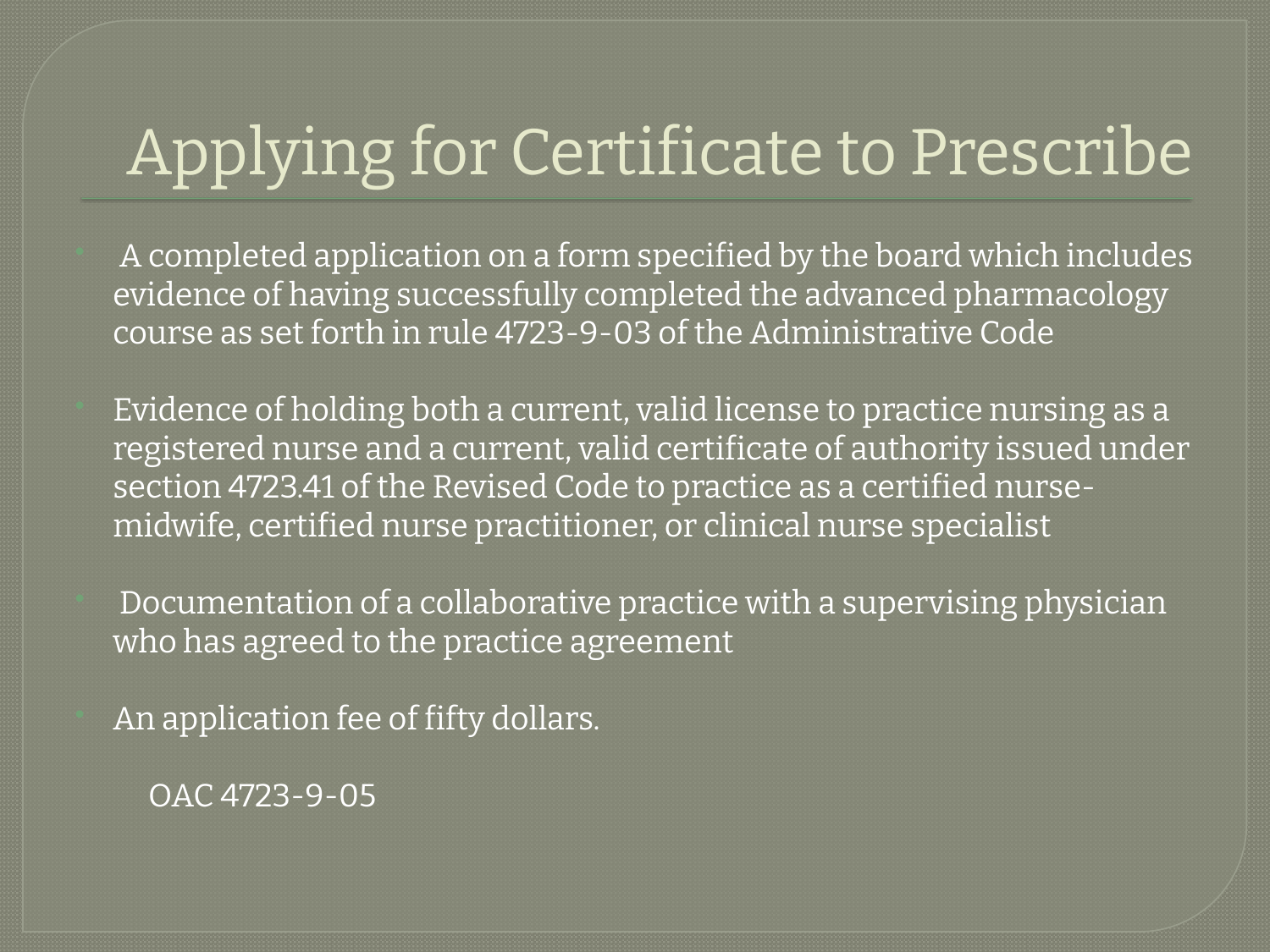

# Applying for Certificate to Prescribe
 A completed application on a form specified by the board which includes evidence of having successfully completed the advanced pharmacology course as set forth in rule 4723-9-03 of the Administrative Code

Evidence of holding both a current, valid license to practice nursing as a registered nurse and a current, valid certificate of authority issued under section 4723.41 of the Revised Code to practice as a certified nurse-midwife, certified nurse practitioner, or clinical nurse specialist

 Documentation of a collaborative practice with a supervising physician who has agreed to the practice agreement

An application fee of fifty dollars.

						OAC 4723-9-05